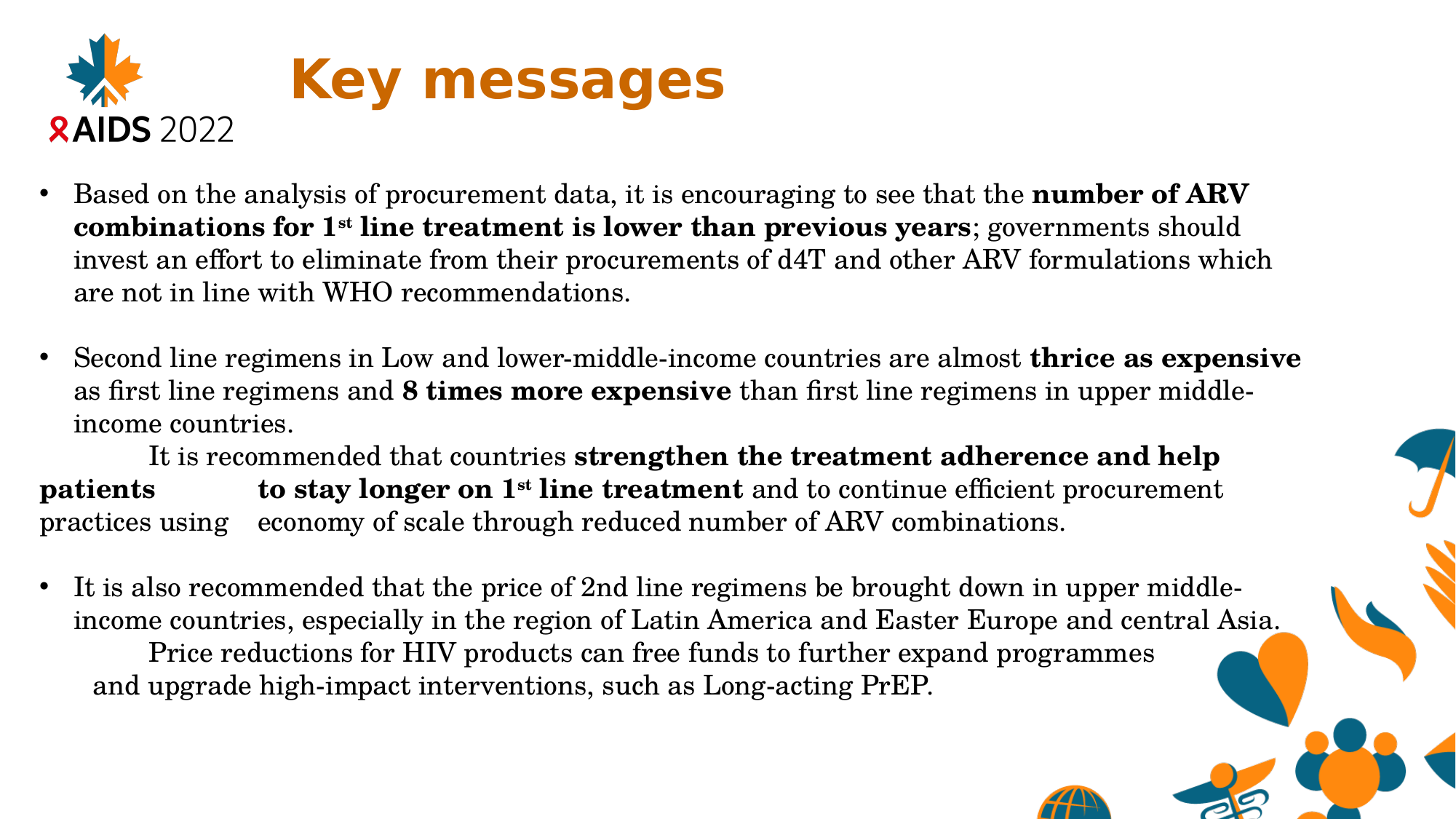

Key messages
Based on the analysis of procurement data, it is encouraging to see that the number of ARV combinations for 1st line treatment is lower than previous years; governments should invest an effort to eliminate from their procurements of d4T and other ARV formulations which are not in line with WHO recommendations.

Second line regimens in Low and lower-middle-income countries are almost thrice as expensive as first line regimens and 8 times more expensive than first line regimens in upper middle-income countries.
	It is recommended that countries strengthen the treatment adherence and help patients 	to stay longer on 1st line treatment and to continue efficient procurement practices using 	economy of scale through reduced number of ARV combinations.

It is also recommended that the price of 2nd line regimens be brought down in upper middle-income countries, especially in the region of Latin America and Easter Europe and central Asia.
	Price reductions for HIV products can free funds to further expand programmes
       and upgrade high-impact interventions, such as Long-acting PrEP.